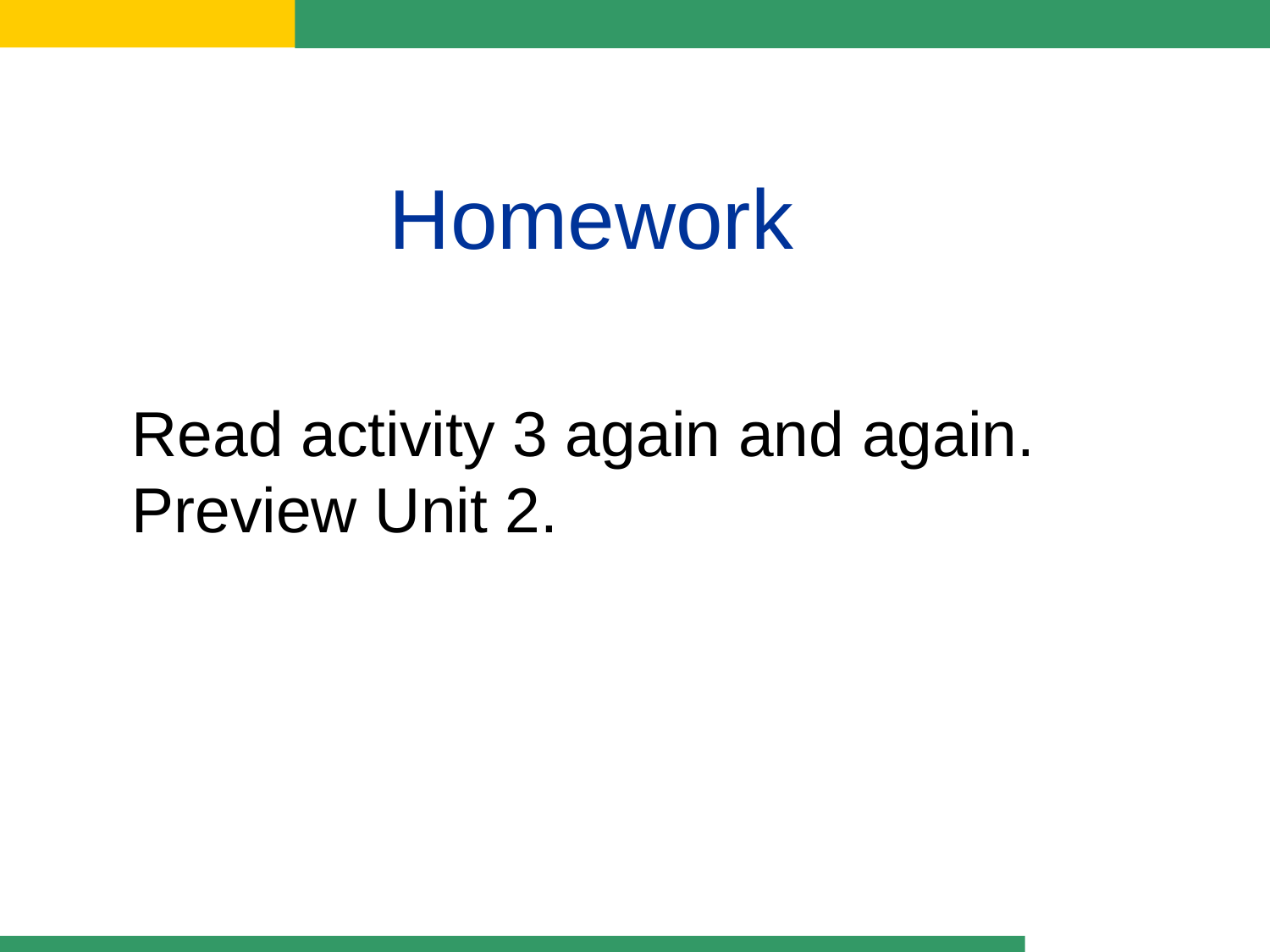

Homework
Read activity 3 again and again.
Preview Unit 2.